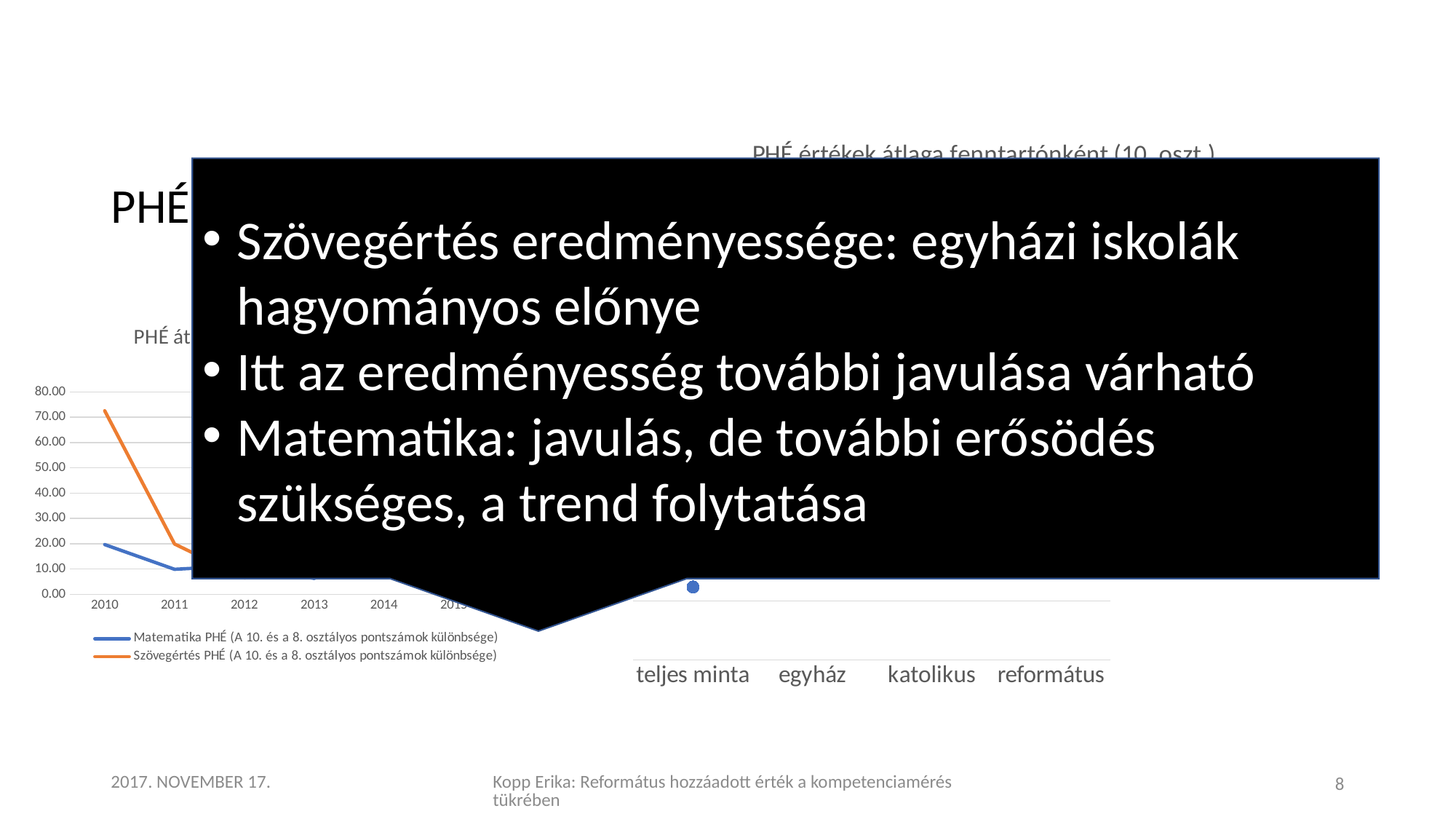

# PHÉ ALAKULÁSA

### Chart: PHÉ értékek átlaga fenntartónként (10. oszt.)

| Category | PHÉ matematika 2010 | PHÉ szövegértés 2010 | PHÉ matematika 2015 | PHÉ szövegértés 2015 |
|---|---|---|---|---|
| teljes minta | 12.4 | 43.63 | 20.7 | 39.8 |
| egyház | 20.03 | 63.97 | 28.4 | 52.0 |
| katolikus | 20.37 | 60.92 | 34.7 | 56.6 |
| református | 19.67 | 72.55 | 32.1 | 57.4 |
Szövegértés eredményessége: egyházi iskolák hagyományos előnye
Itt az eredményesség további javulása várható
Matematika: javulás, de további erősödés szükséges, a trend folytatása

### Chart: PHÉ átlagának változása a református intézményekben

| Category | Matematika PHÉ (A 10. és a 8. osztályos pontszámok különbsége) | Szövegértés PHÉ (A 10. és a 8. osztályos pontszámok különbsége) |
|---|---|---|
| 2010 | 19.672295864190804 | 72.55 |
| 2011 | 9.915693051570472 | 19.91 |
| 2012 | 11.433658616769518 | 6.53 |
| 2013 | 6.306426313790348 | 8.38 |
| 2014 | 20.835670066156514 | 41.47 |
| 2015 | 32.08180148041239 | 57.37282044891202 |
| 2016 | 41.73 | 71.41 |
2017. NOVEMBER 17.
Kopp Erika: Református hozzáadott érték a kompetenciamérés tükrében
8